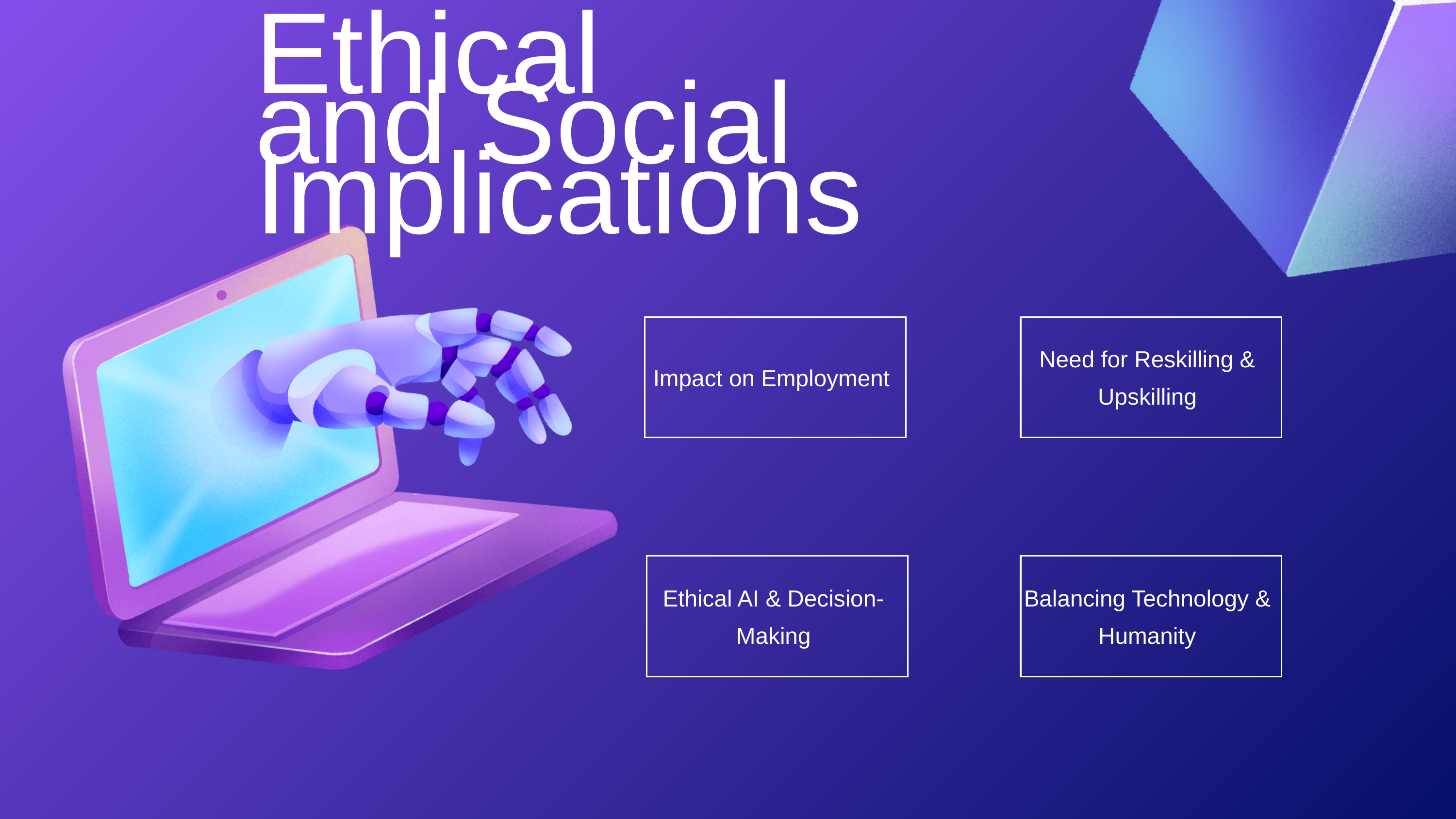

Ethical
and Social Implications

Impact on Employment

Need for Reskilling & Upskilling

Ethical AI & Decision-Making

Balancing Technology & Humanity